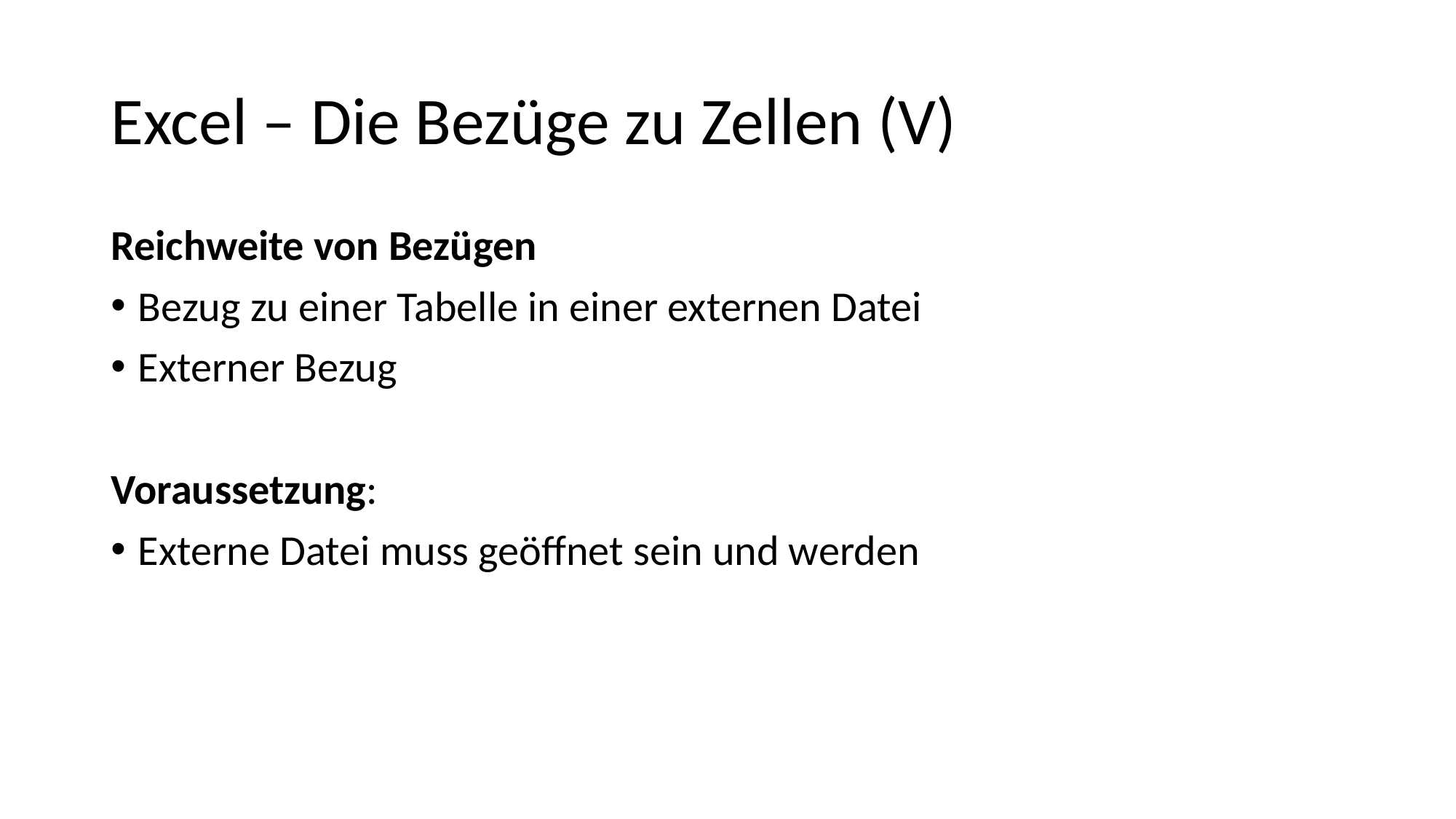

# Excel – Die Bezüge zu Zellen (V)
Reichweite von Bezügen
Bezug zu einer Tabelle in einer externen Datei
Externer Bezug

Voraussetzung:
Externe Datei muss geöffnet sein und werden